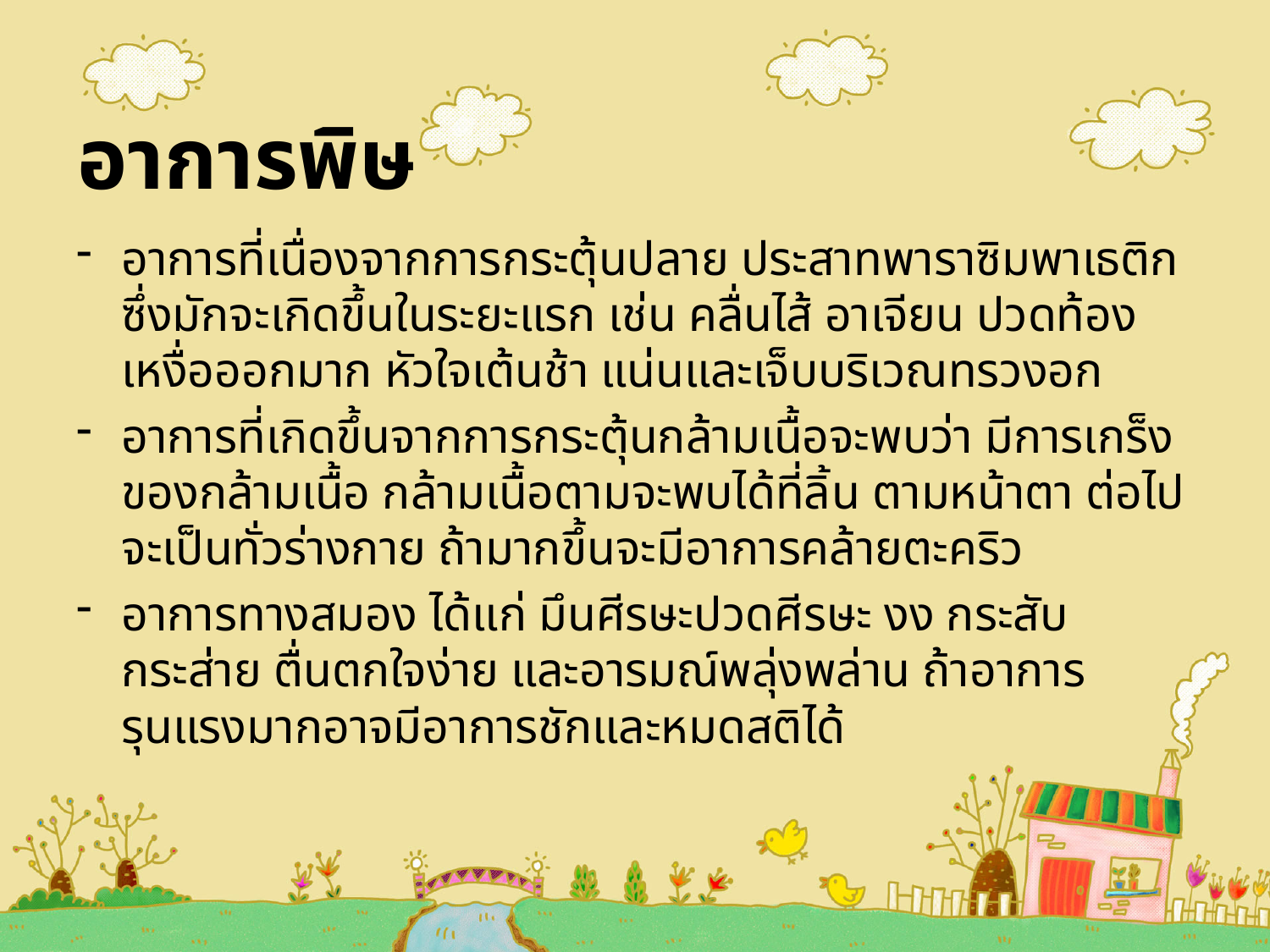

# อาการพิษ
อาการที่เนื่องจากการกระตุ้นปลาย ประสาทพาราซิมพาเธติก ซึ่งมักจะเกิดขึ้นในระยะแรก เช่น คลื่นไส้ อาเจียน ปวดท้อง เหงื่อออกมาก หัวใจเต้นช้า แน่นและเจ็บบริเวณทรวงอก
อาการที่เกิดขึ้นจากการกระตุ้นกล้ามเนื้อจะพบว่า มีการเกร็งของกล้ามเนื้อ กล้ามเนื้อตามจะพบได้ที่ลิ้น ตามหน้าตา ต่อไปจะเป็นทั่วร่างกาย ถ้ามากขึ้นจะมีอาการคล้ายตะคริว
อาการทางสมอง ได้แก่ มึนศีรษะปวดศีรษะ งง กระสับกระส่าย ตื่นตกใจง่าย และอารมณ์พลุ่งพล่าน ถ้าอาการรุนแรงมากอาจมีอาการชักและหมดสติได้